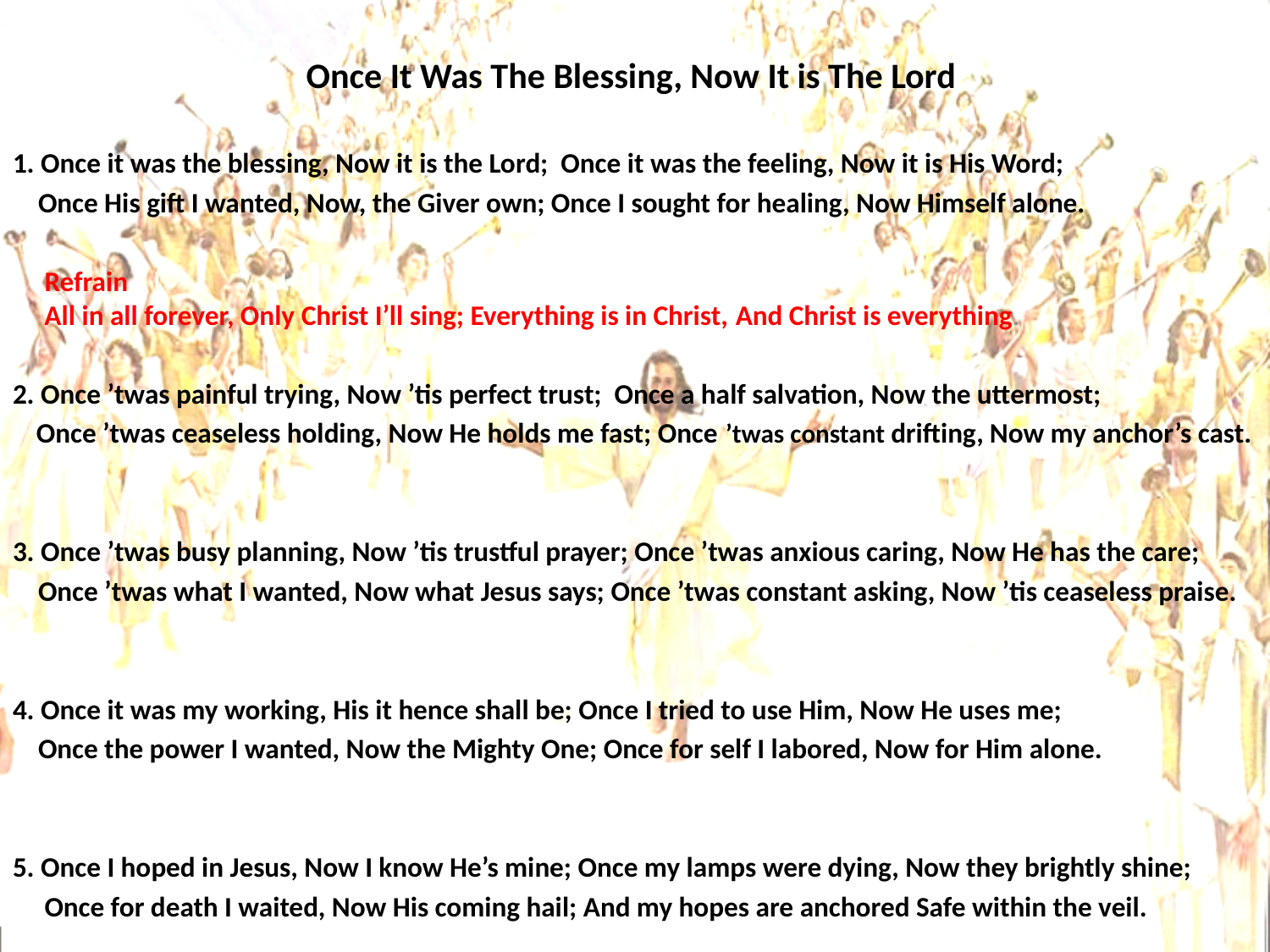

# Once It Was The Blessing, Now It is The Lord
1. Once it was the blessing, Now it is the Lord;  Once it was the feeling, Now it is His Word;
    Once His gift I wanted, Now, the Giver own; Once I sought for healing, Now Himself alone.

     Refrain
     All in all forever, Only Christ I’ll sing; Everything is in Christ, And Christ is everything.

2. Once ’twas painful trying, Now ’tis perfect trust;  Once a half salvation, Now the uttermost;
    Once ’twas ceaseless holding, Now He holds me fast; Once ’twas constant drifting, Now my anchor’s cast.

3. Once ’twas busy planning, Now ’tis trustful prayer; Once ’twas anxious caring, Now He has the care;
    Once ’twas what I wanted, Now what Jesus says; Once ’twas constant asking, Now ’tis ceaseless praise.

4. Once it was my working, His it hence shall be; Once I tried to use Him, Now He uses me;
    Once the power I wanted, Now the Mighty One; Once for self I labored, Now for Him alone.

5. Once I hoped in Jesus, Now I know He’s mine; Once my lamps were dying, Now they brightly shine;
     Once for death I waited, Now His coming hail; And my hopes are anchored Safe within the veil.